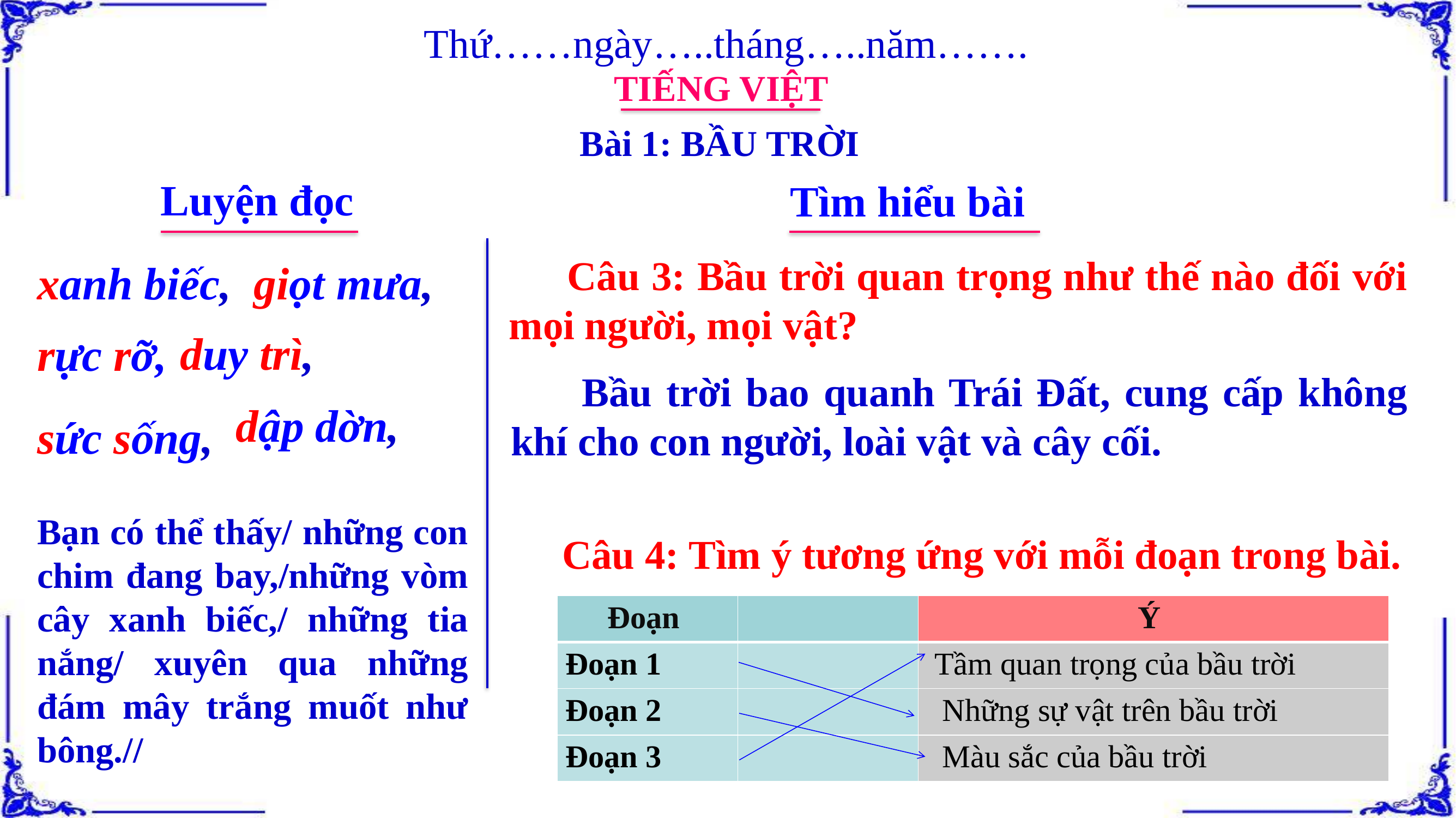

Thứ……ngày…..tháng…..năm…….
TIẾNG VIỆT
Bài 1: BẦU TRỜI
Luyện đọc
Tìm hiểu bài
     Câu 3: Bầu trời quan trọng như thế nào đối với mọi người, mọi vật?
xanh biếc,
      giọt mưa,
duy trì,
rực rỡ,
     Bầu trời bao quanh Trái Đất, cung cấp không khí cho con người, loài vật và cây cối.
 dập dờn,
sức sống,
Bạn có thể thấy/ những con chim đang bay,/những vòm cây xanh biếc,/ những tia nắng/ xuyên qua những đám mây trắng muốt như bông.//

     Câu 4: Tìm ý tương ứng với mỗi đoạn trong bài.

| Đoạn |  | Ý |
| --- | --- | --- |
| Đoạn 1 |  | Tầm quan trọng của bầu trời |
| Đoạn 2 |  | Những sự vật trên bầu trời |
| Đoạn 3 |  | Màu sắc của bầu trời |